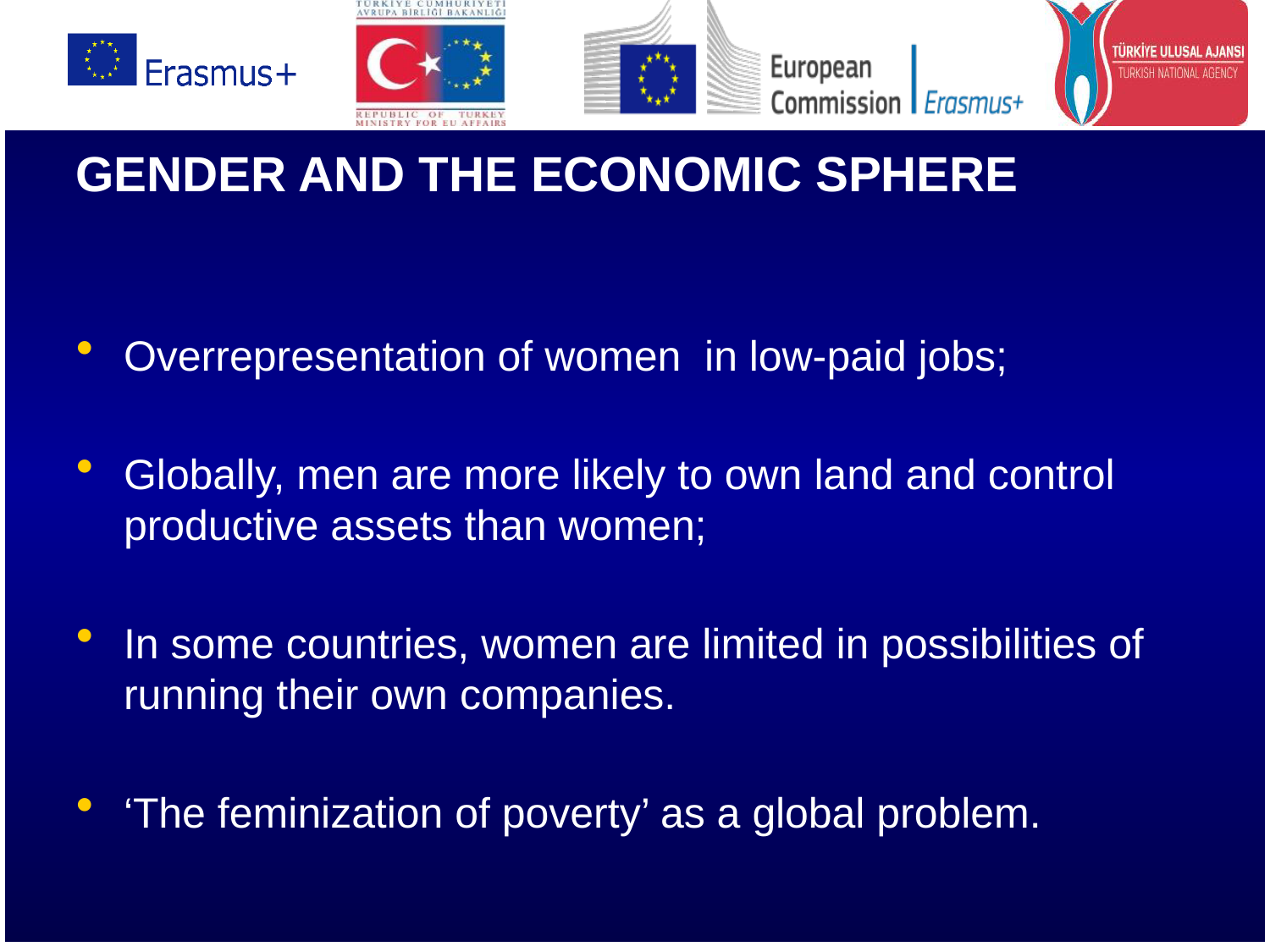

GENDER AND THE ECONOMIC SPHERE

Overrepresentation of women  in low-paid jobs;

Globally, men are more likely to own land and control productive assets than women;

In some countries, women are limited in possibilities of running their own companies.

‘The feminization of poverty’ as a global problem.